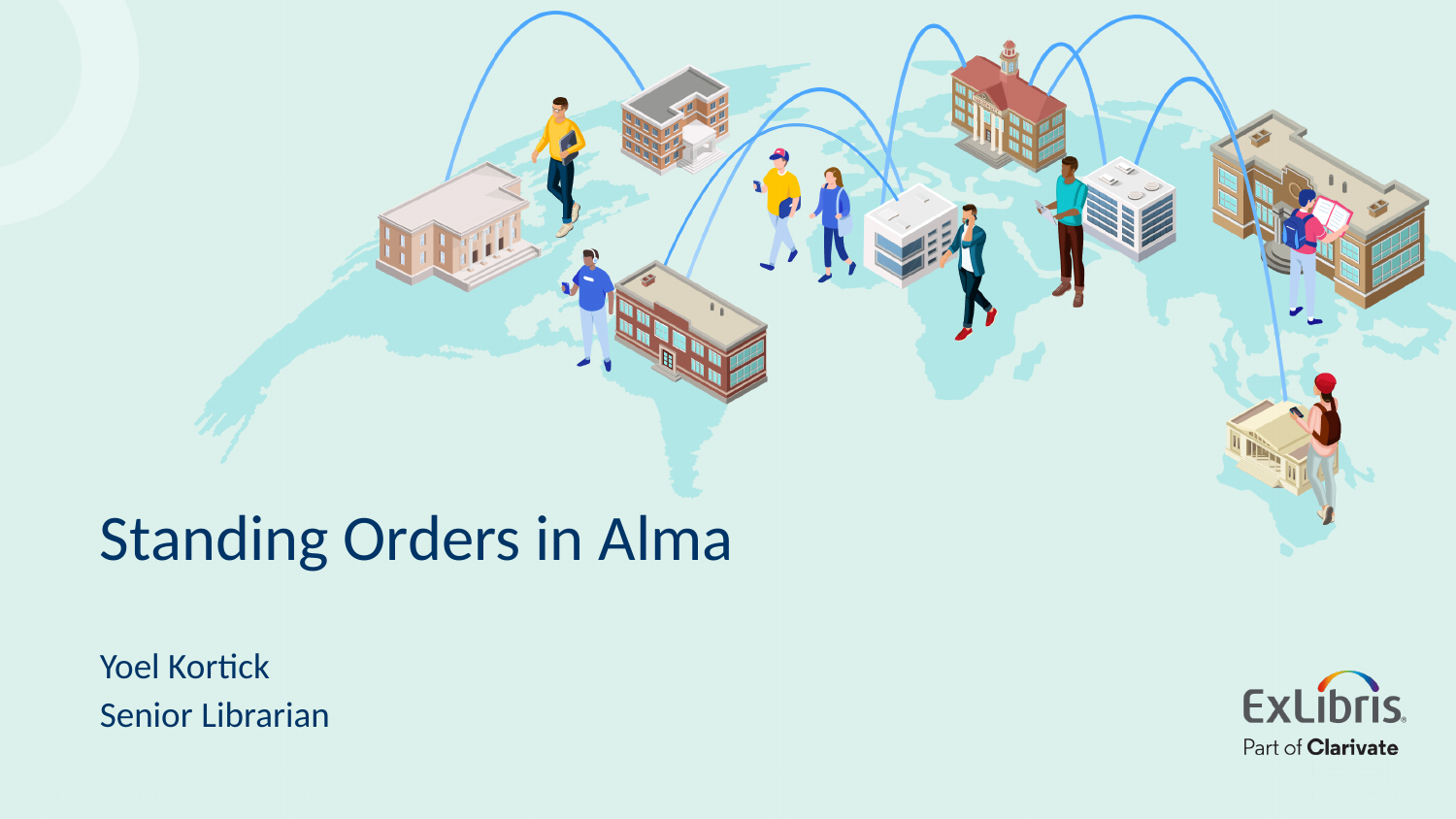

# Standing Orders in Alma
Yoel Kortick
Senior Librarian